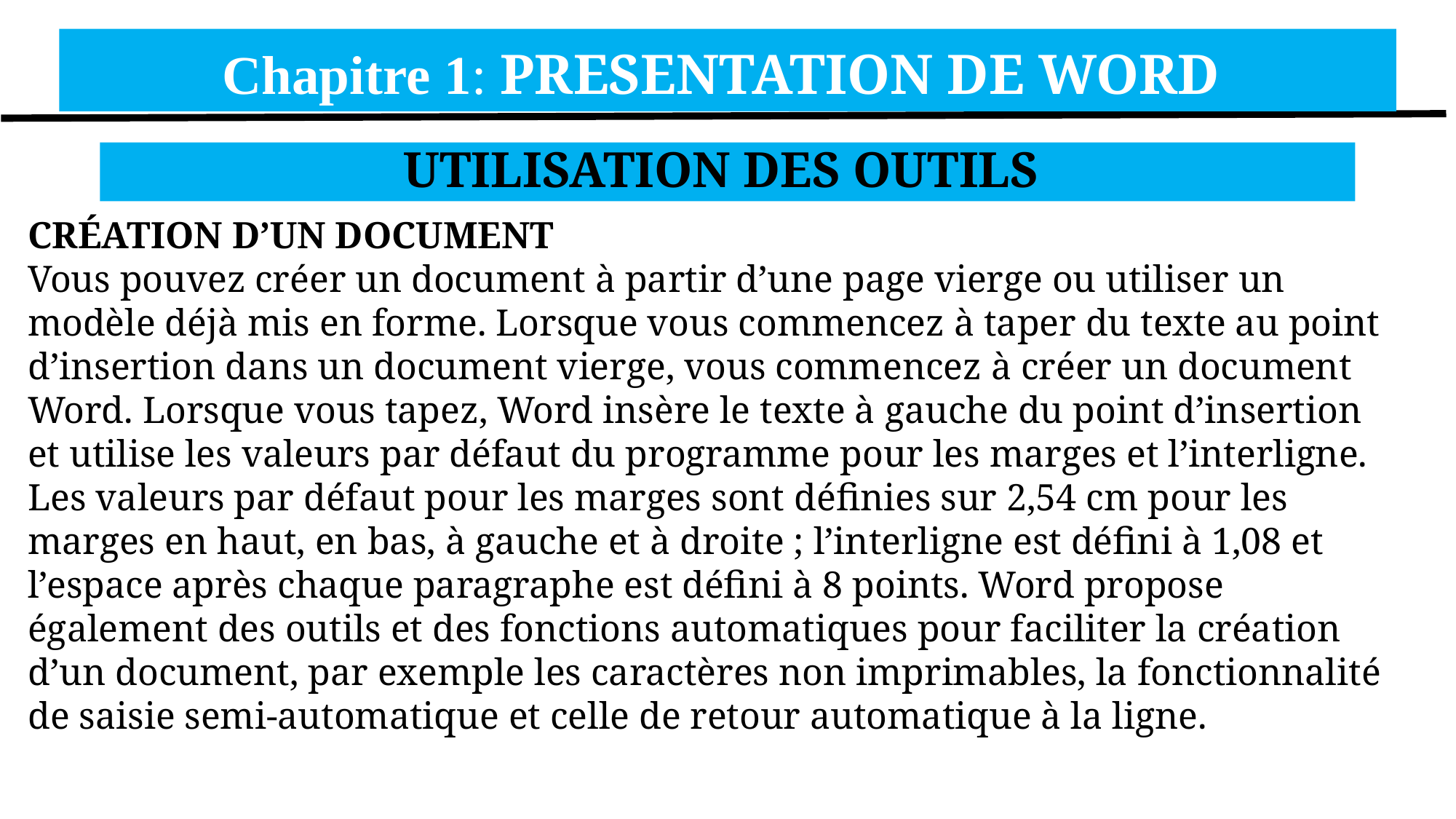

Chapitre 1: PRESENTATION DE WORD
UTILISATION DES OUTILS
CRÉATION D’UN DOCUMENT
Vous pouvez créer un document à partir d’une page vierge ou utiliser un modèle déjà mis en forme. Lorsque vous commencez à taper du texte au point d’insertion dans un document vierge, vous commencez à créer un document Word. Lorsque vous tapez, Word insère le texte à gauche du point d’insertion et utilise les valeurs par défaut du programme pour les marges et l’interligne. Les valeurs par défaut pour les marges sont définies sur 2,54 cm pour les marges en haut, en bas, à gauche et à droite ; l’interligne est défini à 1,08 et l’espace après chaque paragraphe est défini à 8 points. Word propose également des outils et des fonctions automatiques pour faciliter la création d’un document, par exemple les caractères non imprimables, la fonctionnalité de saisie semi-automatique et celle de retour automatique à la ligne.